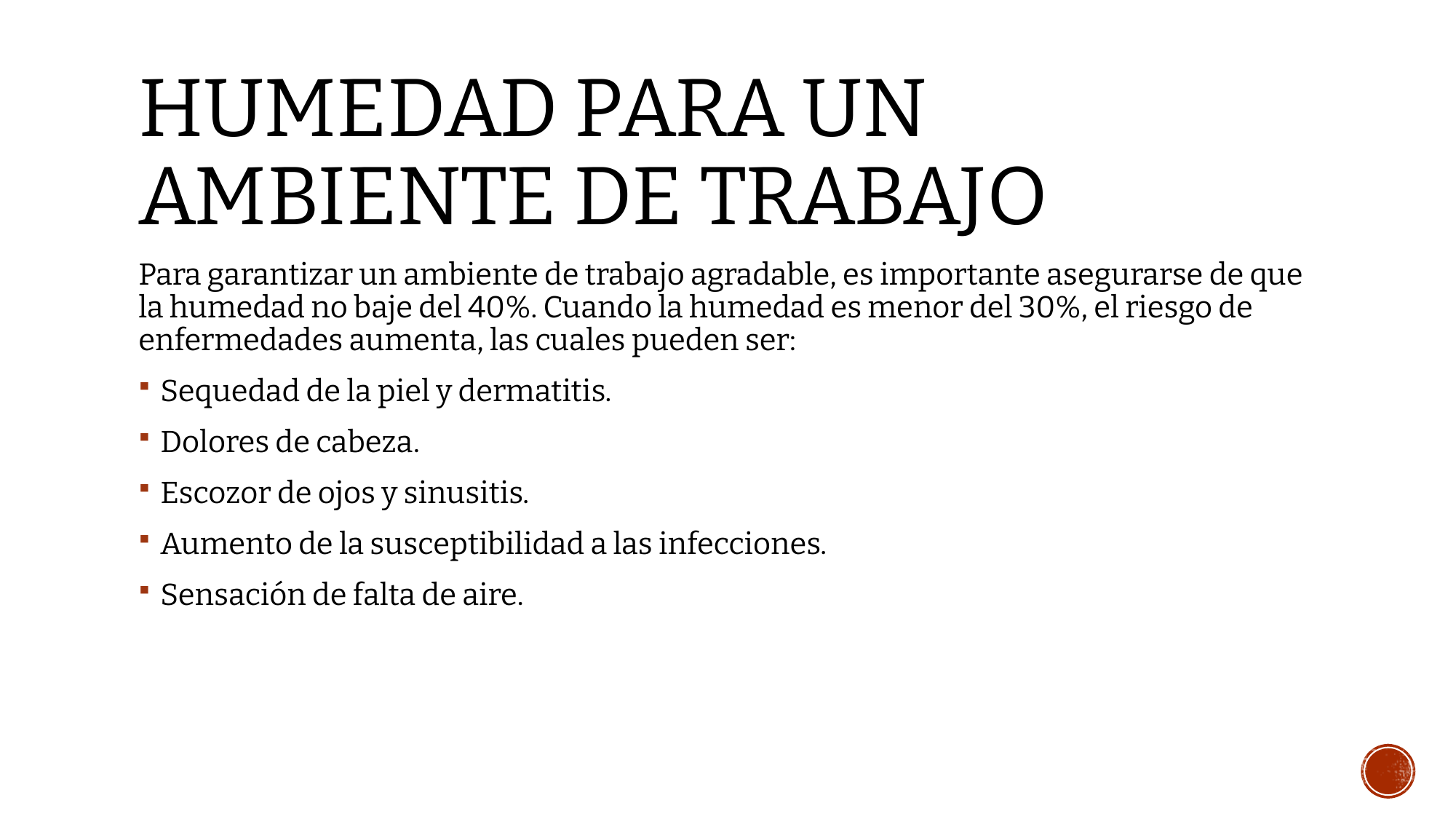

# HUMEDAD PARA UN AMBIENTE DE TRABAJO
Para garantizar un ambiente de trabajo agradable, es importante asegurarse de que la humedad no baje del 40%. Cuando la humedad es menor del 30%, el riesgo de enfermedades aumenta, las cuales pueden ser:
Sequedad de la piel y dermatitis.
Dolores de cabeza.
Escozor de ojos y sinusitis.
Aumento de la susceptibilidad a las infecciones.
Sensación de falta de aire.